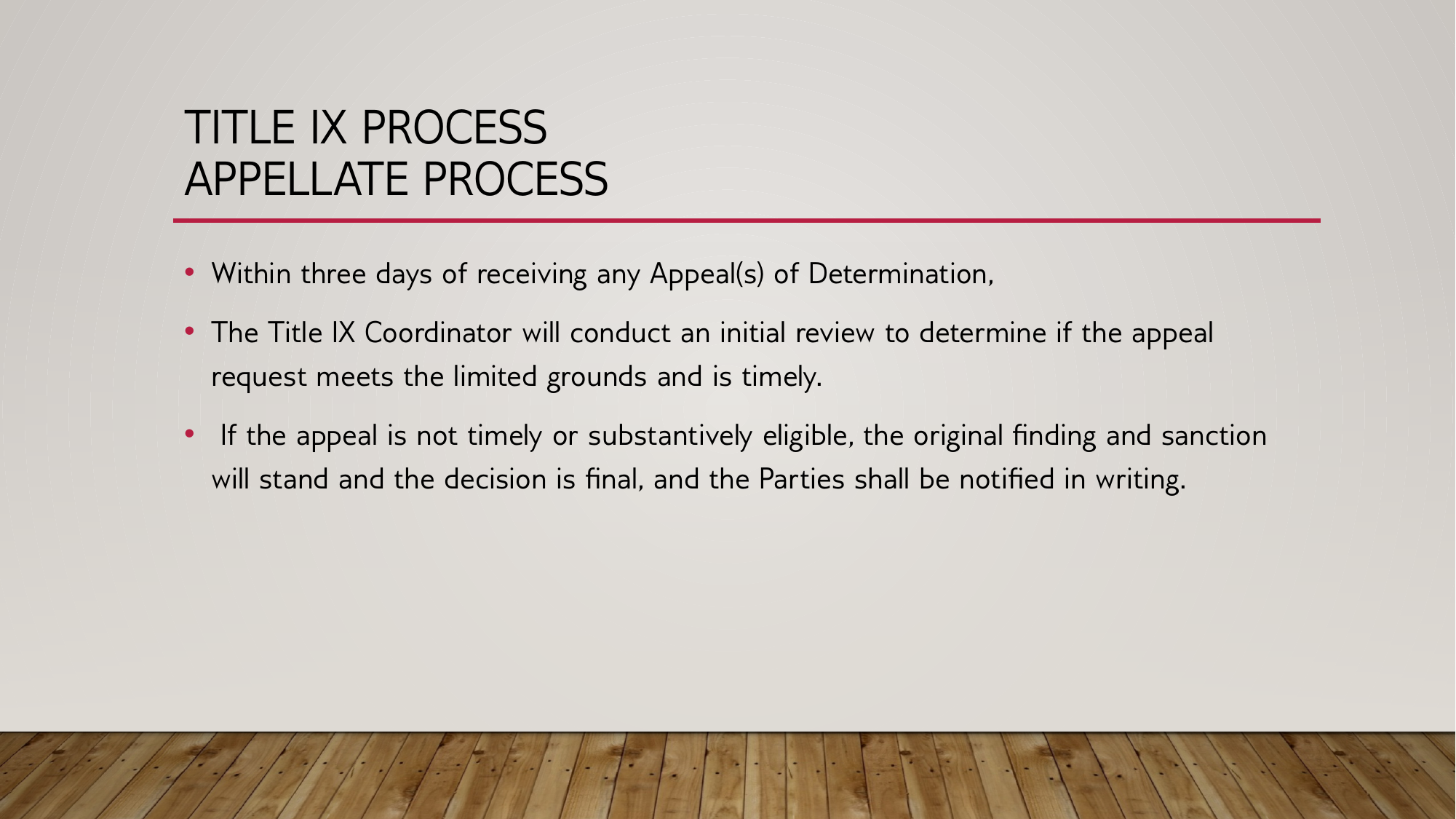

# Title IX Process appellate process
Within three days of receiving any Appeal(s) of Determination,
The Title IX Coordinator will conduct an initial review to determine if the appeal request meets the limited grounds and is timely.
 If the appeal is not timely or substantively eligible, the original finding and sanction will stand and the decision is final, and the Parties shall be notified in writing.